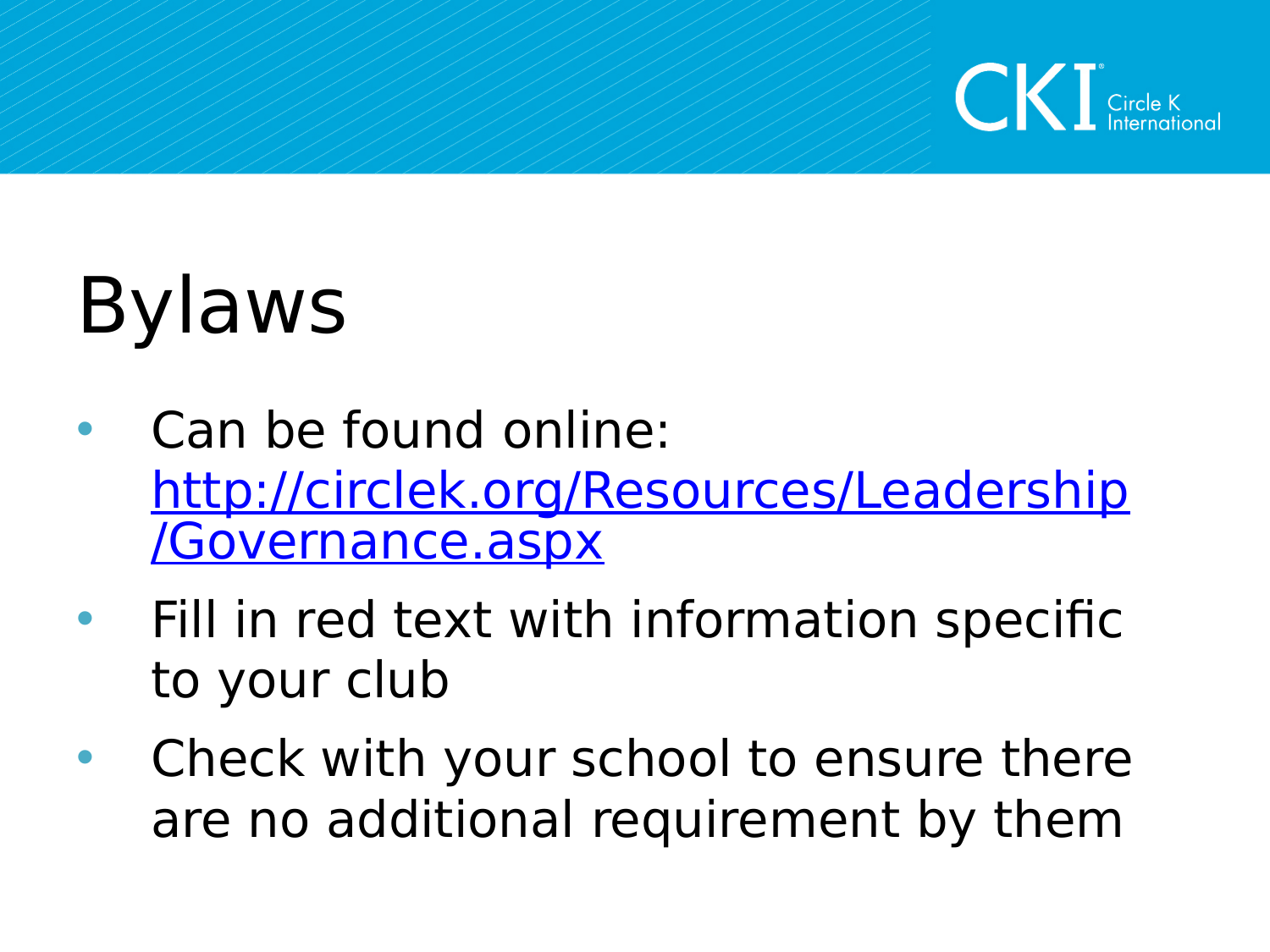

# Bylaws
Can be found online: http://circlek.org/Resources/Leadership/Governance.aspx
Fill in red text with information specific to your club
Check with your school to ensure there are no additional requirement by them